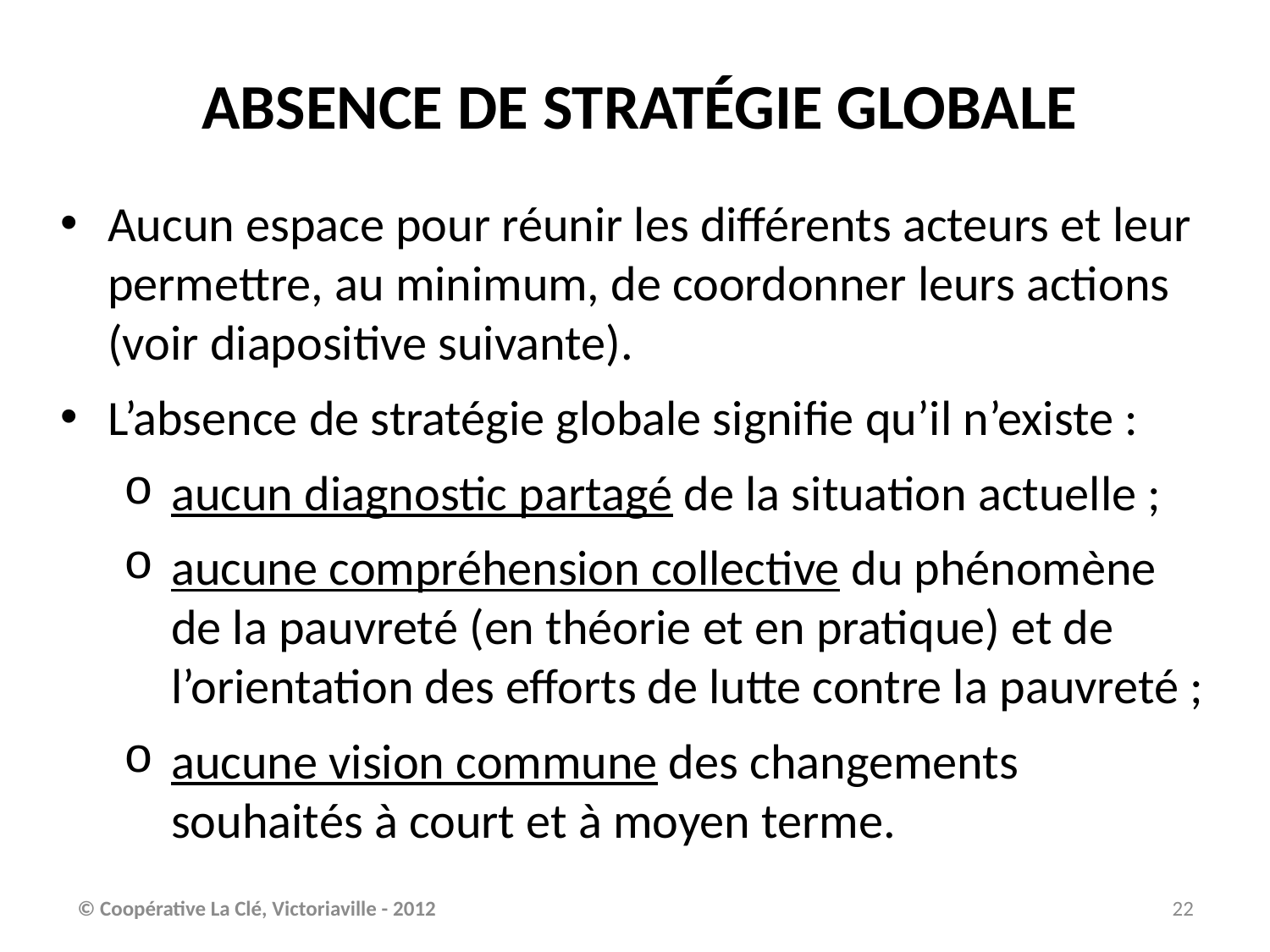

ABSENCE DE STRATÉGIE GLOBALE
Aucun espace pour réunir les différents acteurs et leur permettre, au minimum, de coordonner leurs actions (voir diapositive suivante).
L’absence de stratégie globale signifie qu’il n’existe :
aucun diagnostic partagé de la situation actuelle ;
aucune compréhension collective du phénomène de la pauvreté (en théorie et en pratique) et de l’orientation des efforts de lutte contre la pauvreté ;
aucune vision commune des changements souhaités à court et à moyen terme.

© Coopérative La Clé, Victoriaville - 2012
22